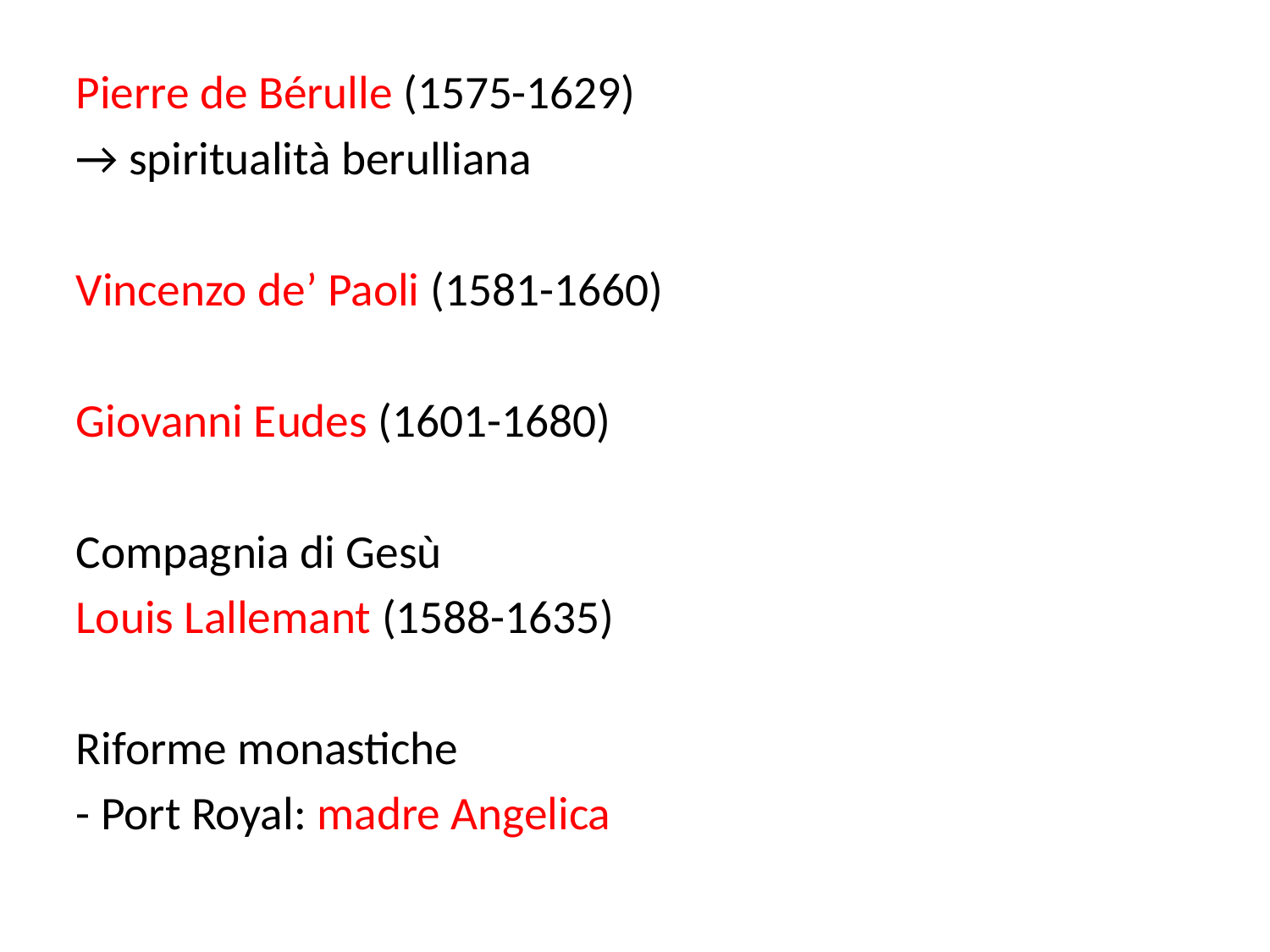

Pierre de Bérulle (1575-1629)
→ spiritualità berulliana

Vincenzo de’ Paoli (1581-1660)

Giovanni Eudes (1601-1680)

Compagnia di Gesù
Louis Lallemant (1588-1635)

Riforme monastiche
- Port Royal: madre Angelica